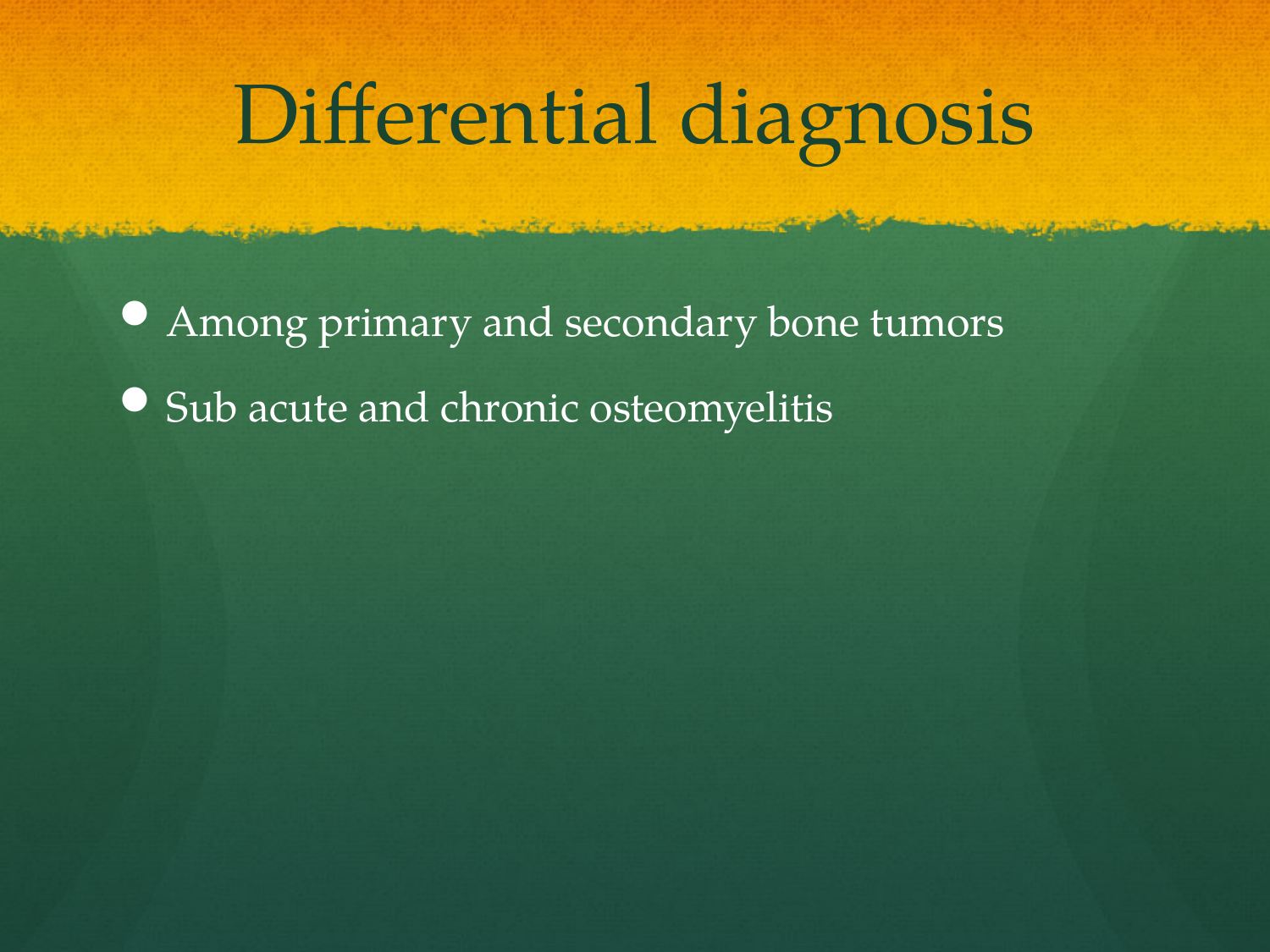

# Differential diagnosis
Among primary and secondary bone tumors
Sub acute and chronic osteomyelitis